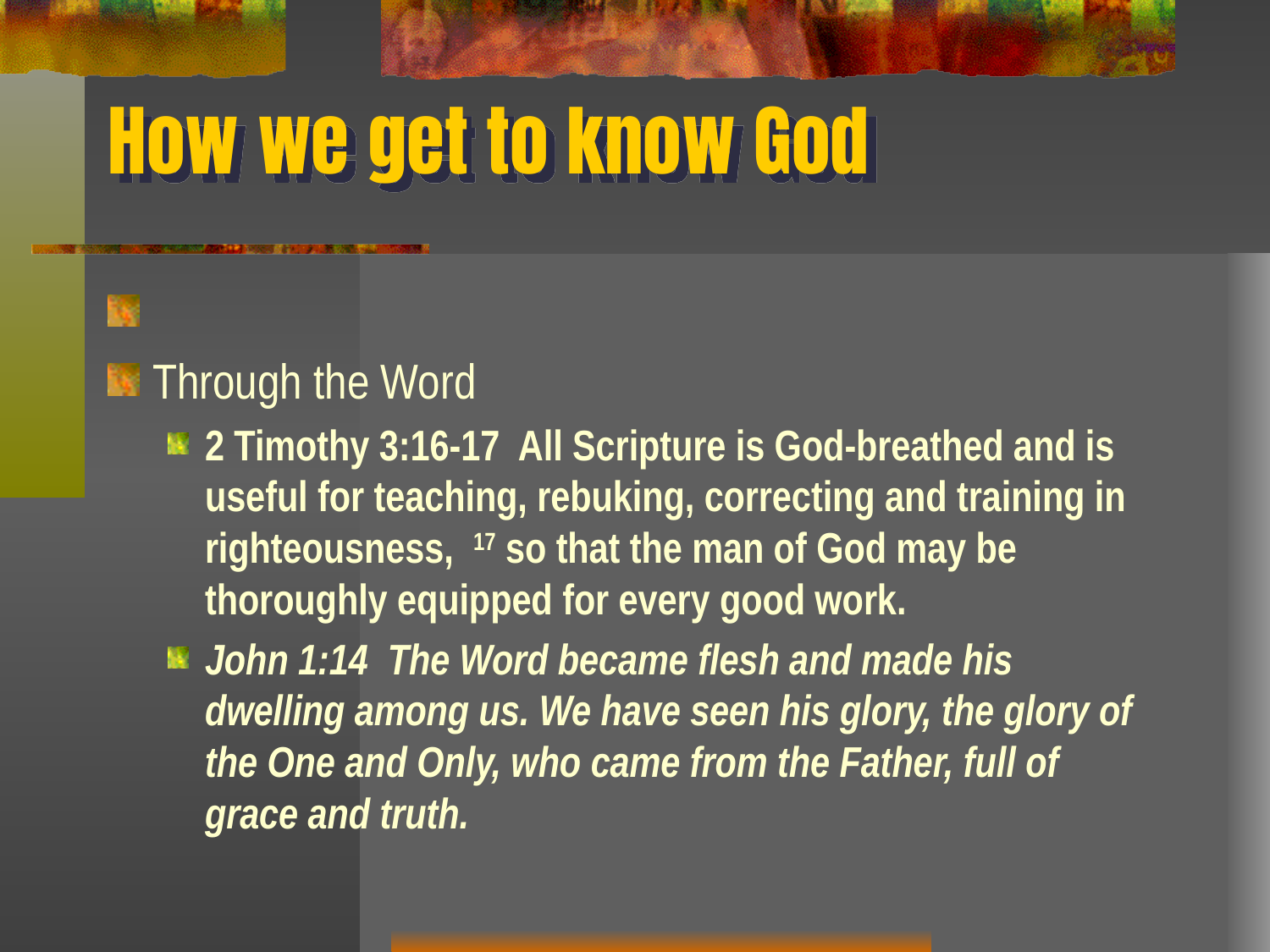

# How we get to know God

Through the Word
2 Timothy 3:16-17  All Scripture is God-breathed and is useful for teaching, rebuking, correcting and training in righteousness,  17 so that the man of God may be thoroughly equipped for every good work.
John 1:14  The Word became flesh and made his dwelling among us. We have seen his glory, the glory of the One and Only, who came from the Father, full of grace and truth.